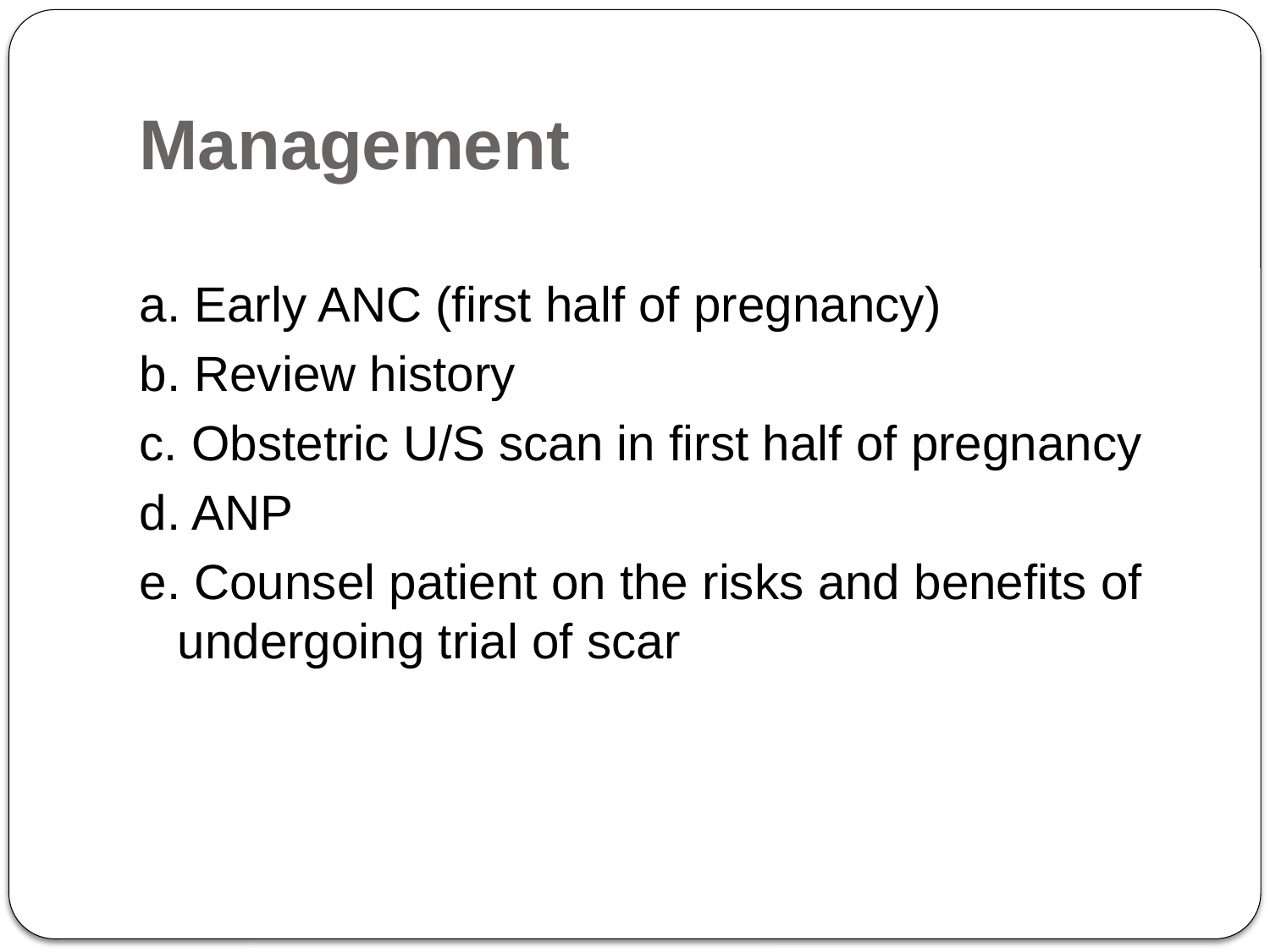

# Management

a. Early ANC (first half of pregnancy)
b. Review history
c. Obstetric U/S scan in first half of pregnancy
d. ANP
e. Counsel patient on the risks and benefits of undergoing trial of scar